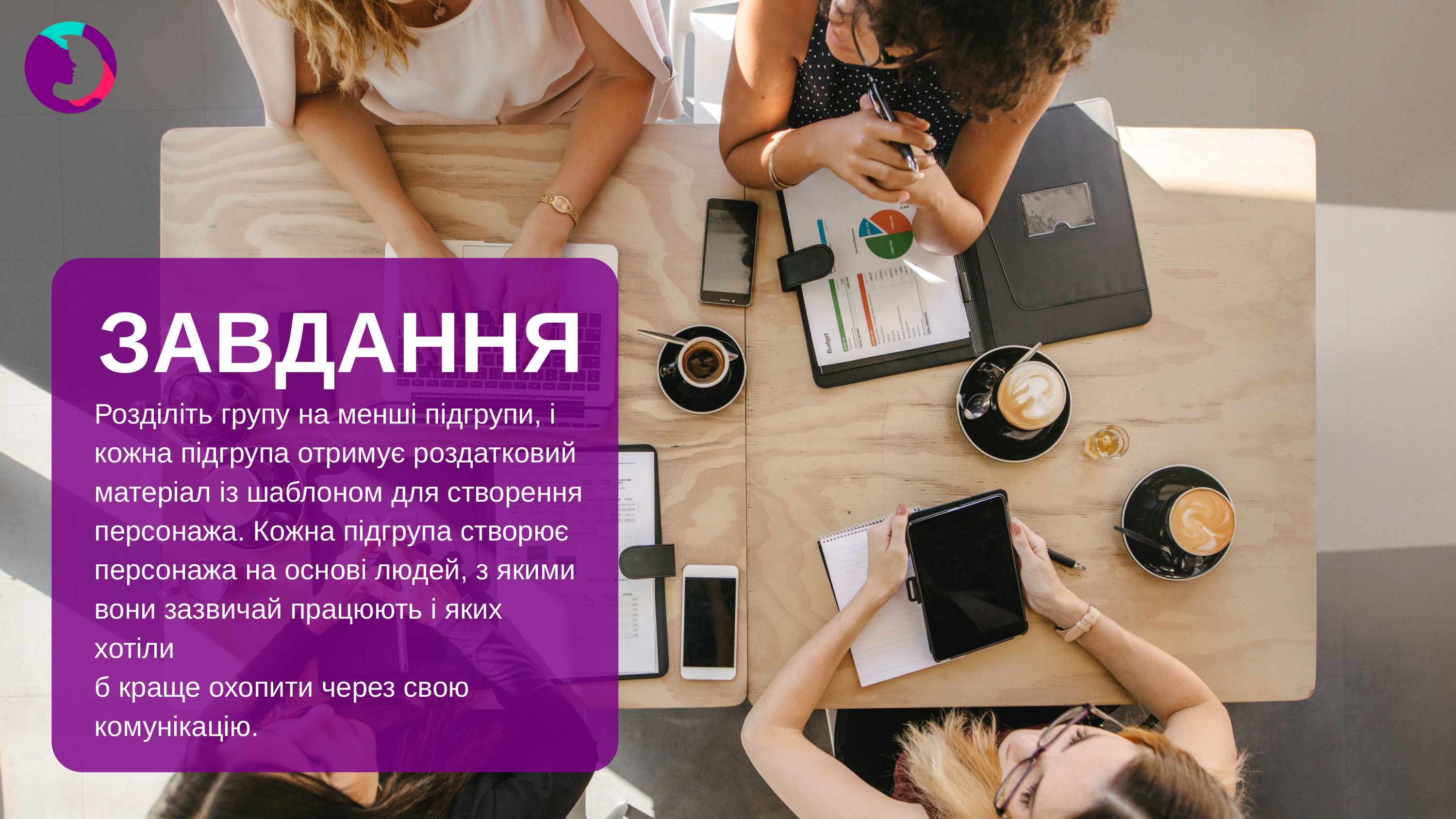

ЗАВДАННЯ
Розділіть групу на менші підгрупи, і кожна підгрупа отримує роздатковий матеріал із шаблоном для створення персонажа. Кожна підгрупа створює персонажа на основі людей, з якими вони зазвичай працюють і яких хотіли
б краще охопити через свою комунікацію.